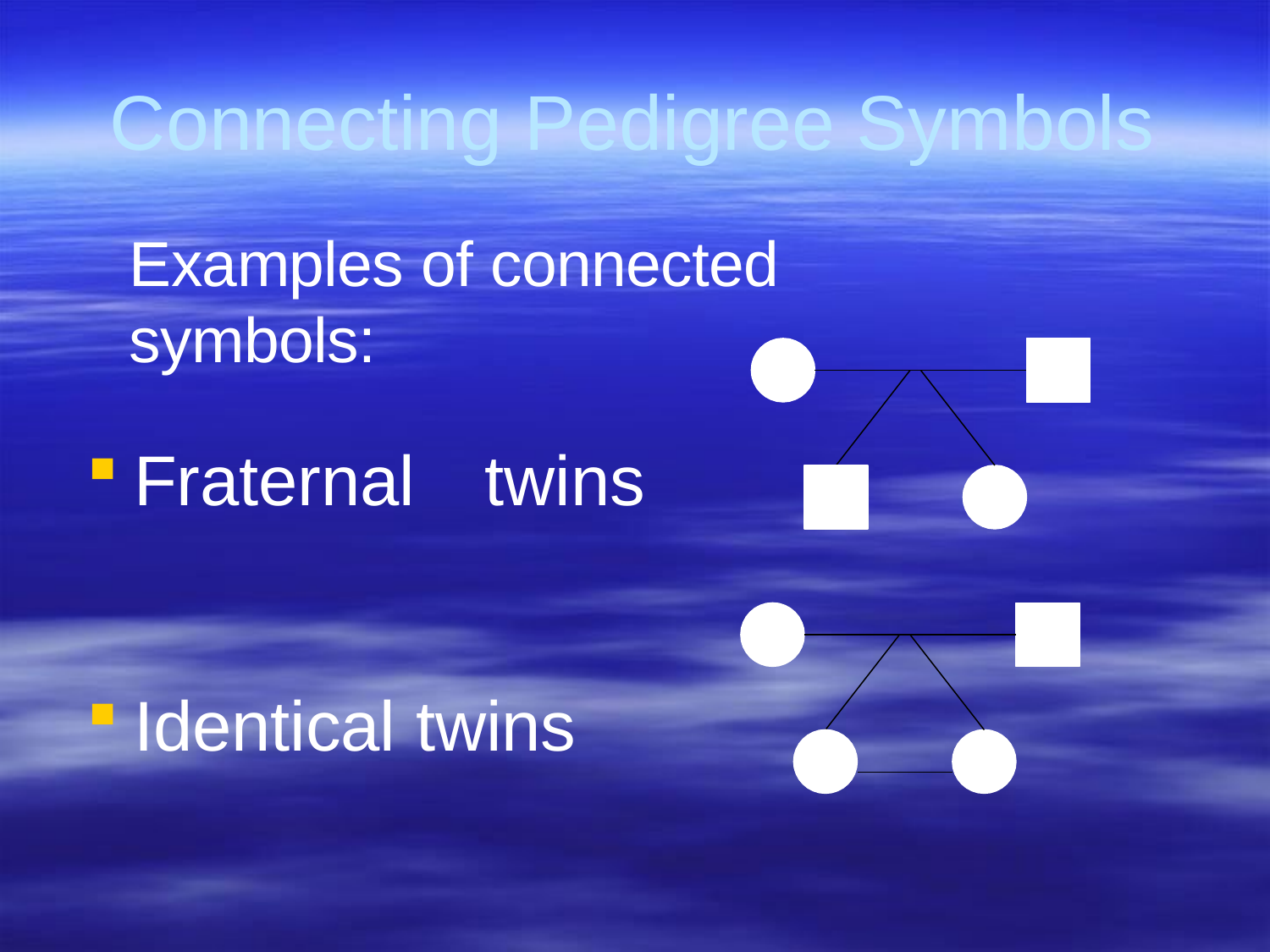

# Connecting Pedigree Symbols
Examples of connected symbols:
Fraternal	twins

Identical twins